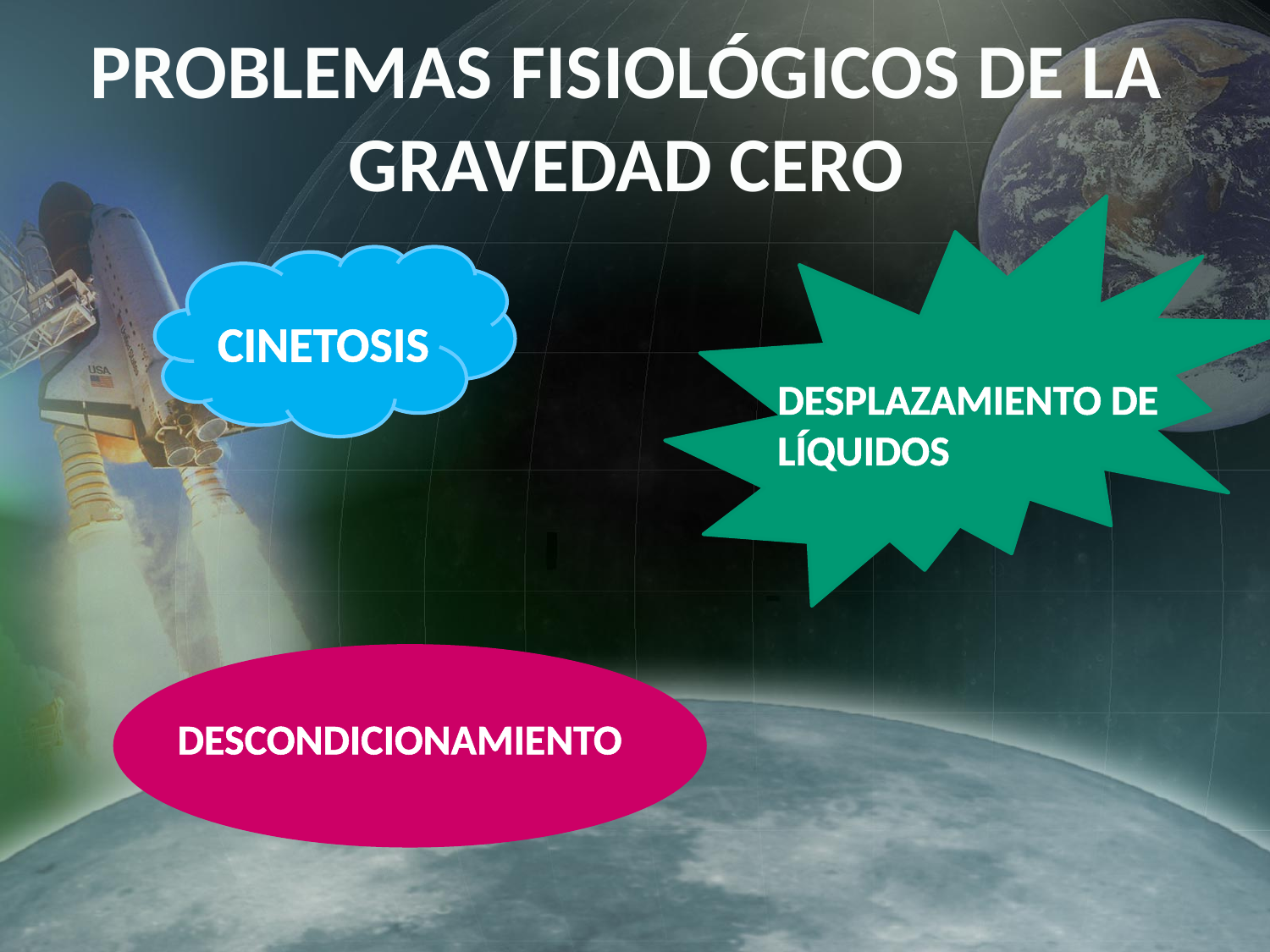

# PROBLEMAS FISIOLÓGICOS DE LA GRAVEDAD CERO

CINETOSIS
DESPLAZAMIENTO DE LÍQUIDOS

DESCONDICIONAMIENTO